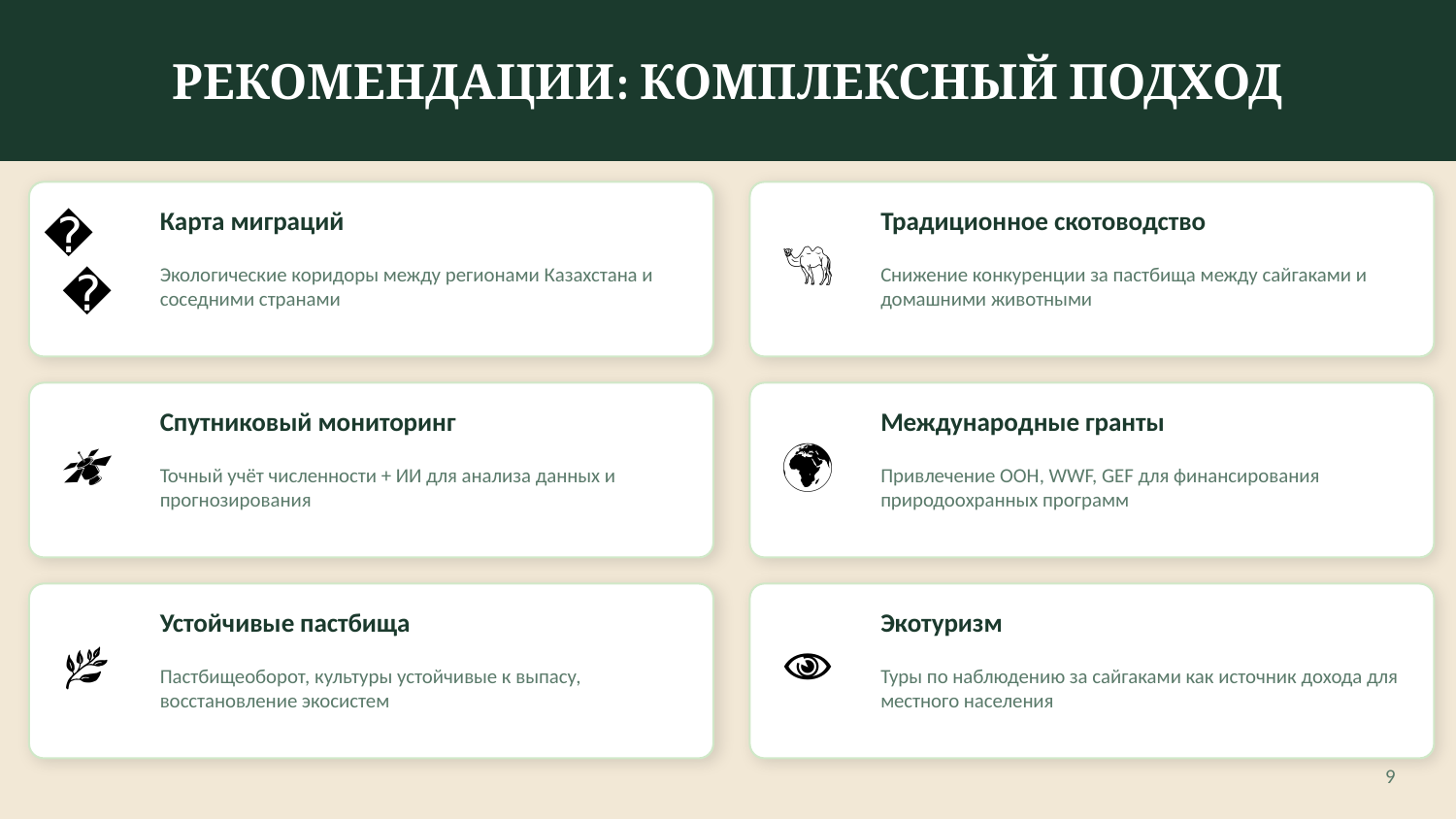

РЕКОМЕНДАЦИИ: КОМПЛЕКСНЫЙ ПОДХОД

Карта миграций
Традиционное скотоводство
🗺
🐫
Экологические коридоры между регионами Казахстана и соседними странами
Снижение конкуренции за пастбища между сайгаками и домашними животными

Спутниковый мониторинг
Международные гранты
🛰
🌍
Точный учёт численности + ИИ для анализа данных и прогнозирования
Привлечение ООН, WWF, GEF для финансирования природоохранных программ

Устойчивые пастбища
Экотуризм
🌿
👁
Пастбищеоборот, культуры устойчивые к выпасу, восстановление экосистем
Туры по наблюдению за сайгаками как источник дохода для местного населения
9